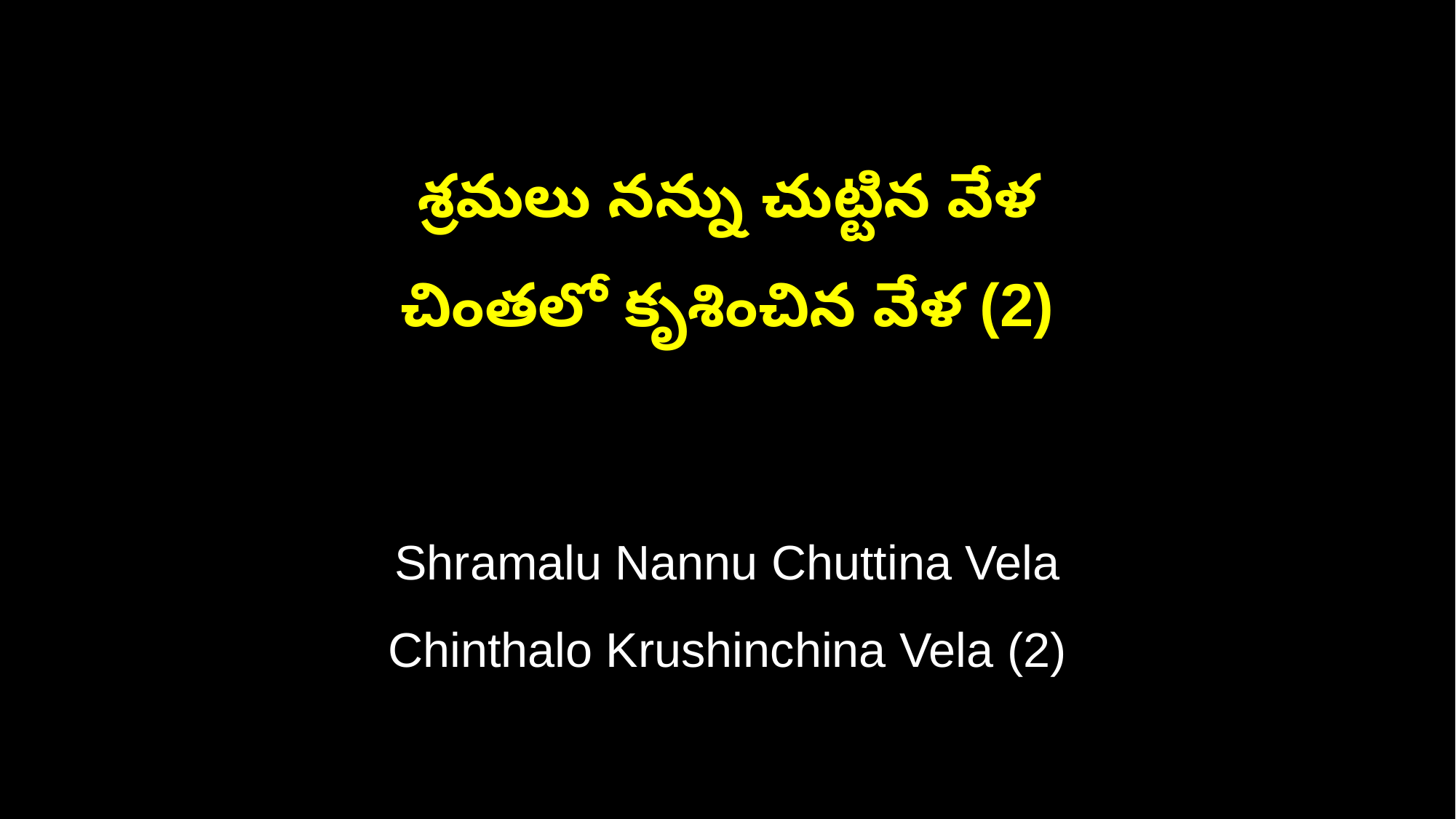

శ్రమలు నన్ను చుట్టిన వేళ
చింతలో కృశించిన వేళ (2)
Shramalu Nannu Chuttina Vela
Chinthalo Krushinchina Vela (2)